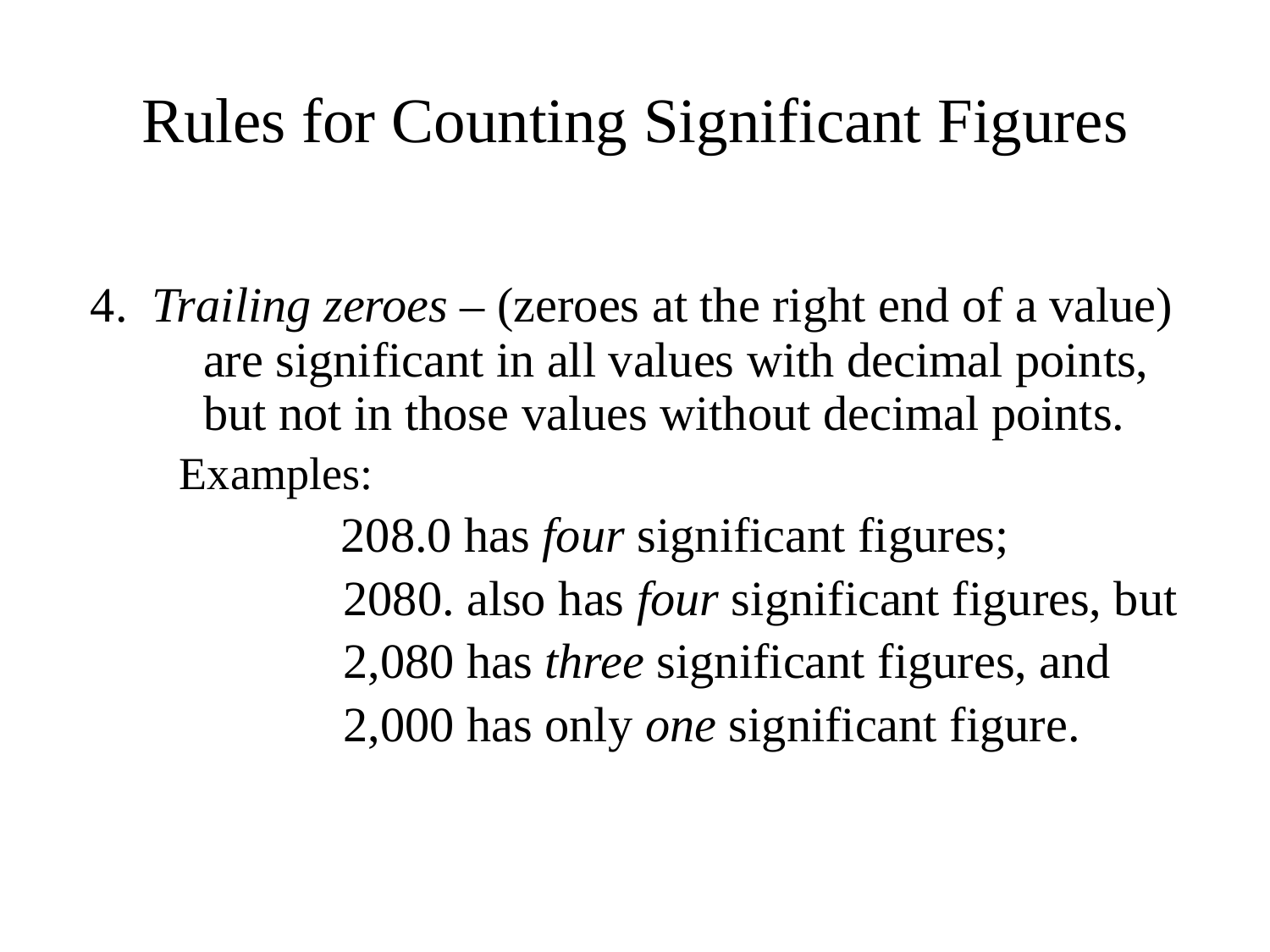

# Rules for Counting Significant Figures

 4.  Trailing zeroes – (zeroes at the right end of a value) 	are significant in all values with decimal points, 	but not in those values without decimal points.
	Examples:
		   208.0 has four significant figures;
		   2080. also has four significant figures, but
		   2,080 has three significant figures, and
		   2,000 has only one significant figure.